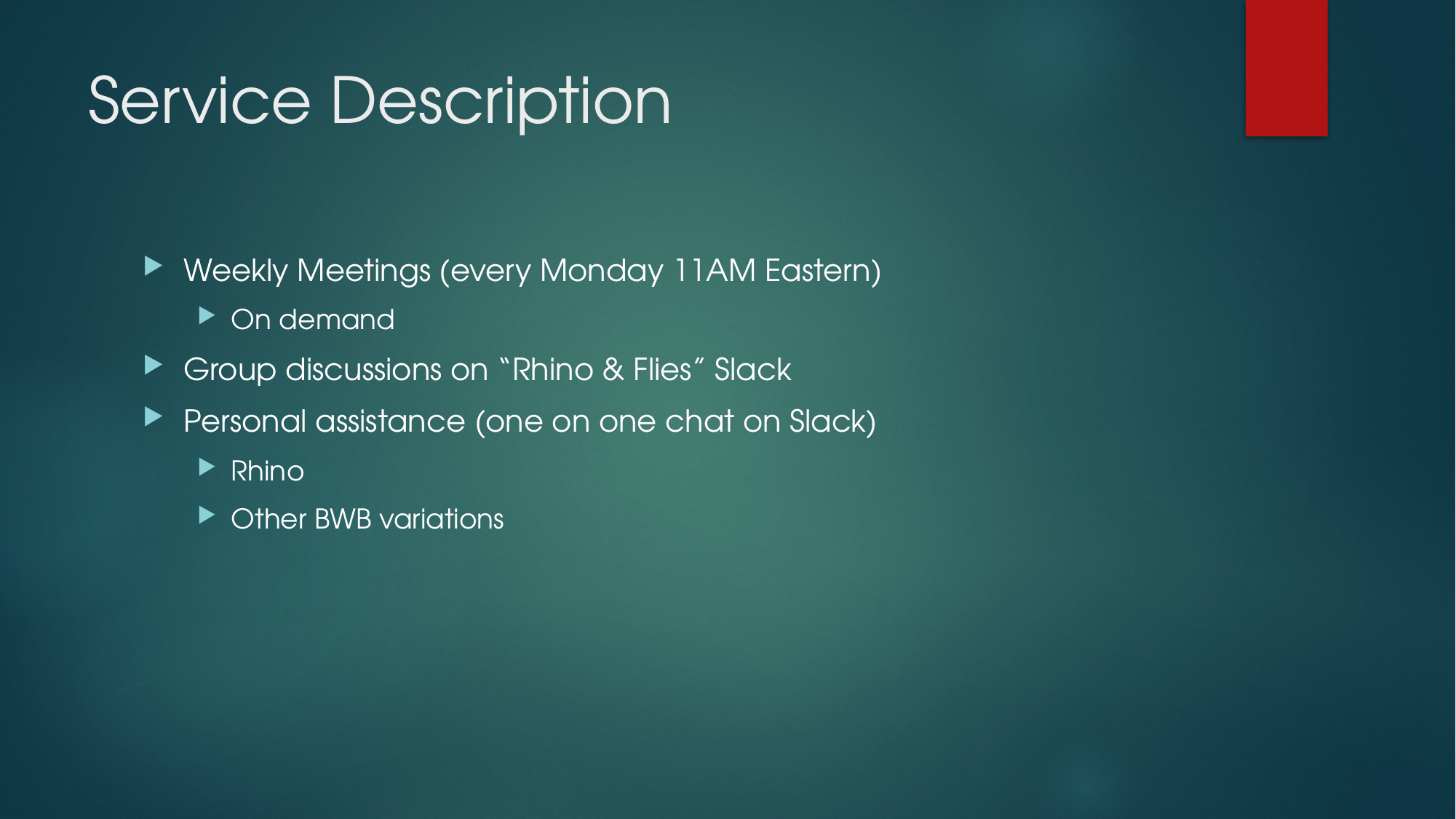

# Service Description
Weekly Meetings (every Monday 11AM Eastern)
On demand
Group discussions on “Rhino & Flies” Slack
Personal assistance (one on one chat on Slack)
Rhino
Other BWB variations